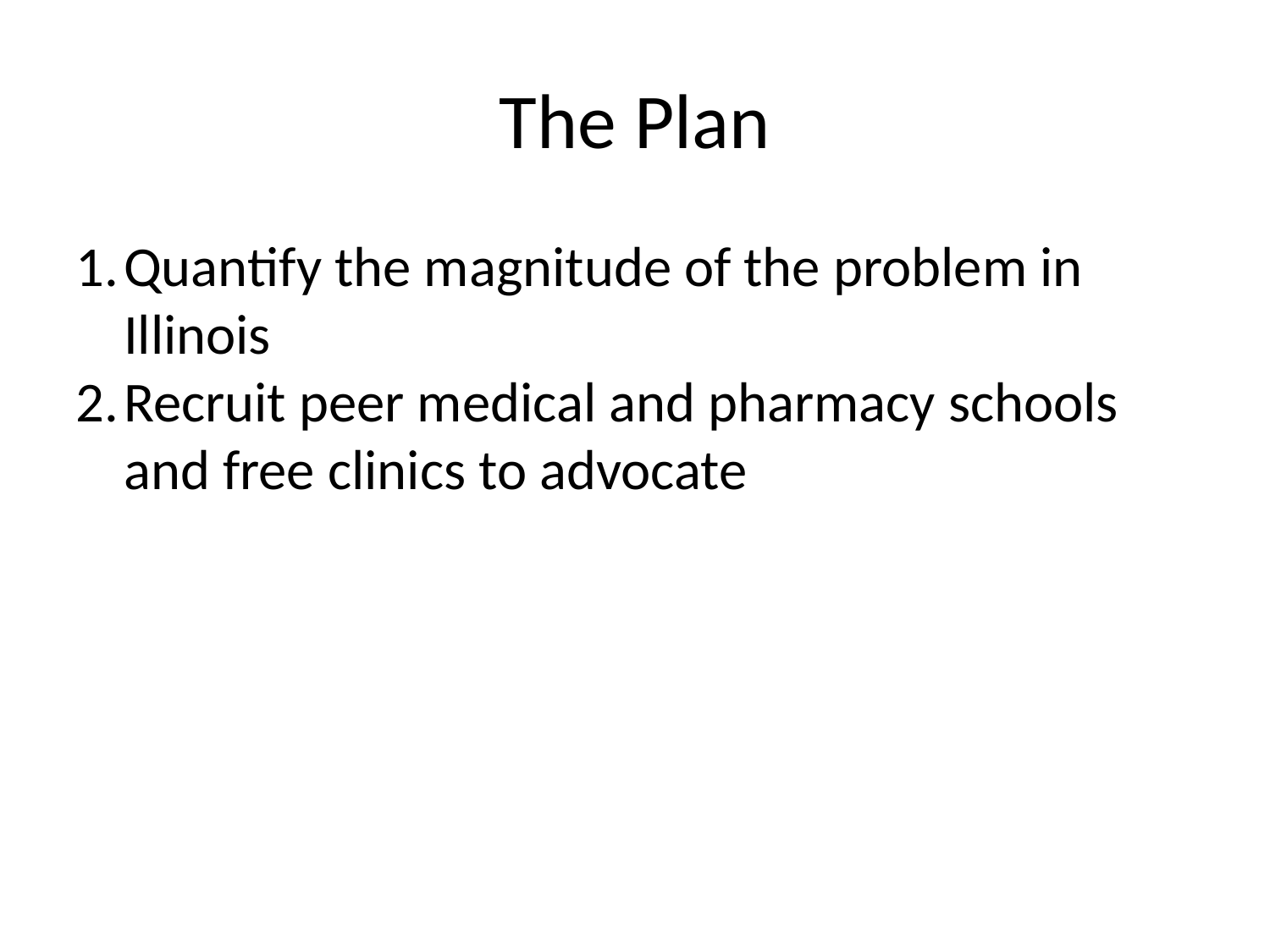

# The Plan
Quantify the magnitude of the problem in Illinois
Recruit peer medical and pharmacy schools and free clinics to advocate